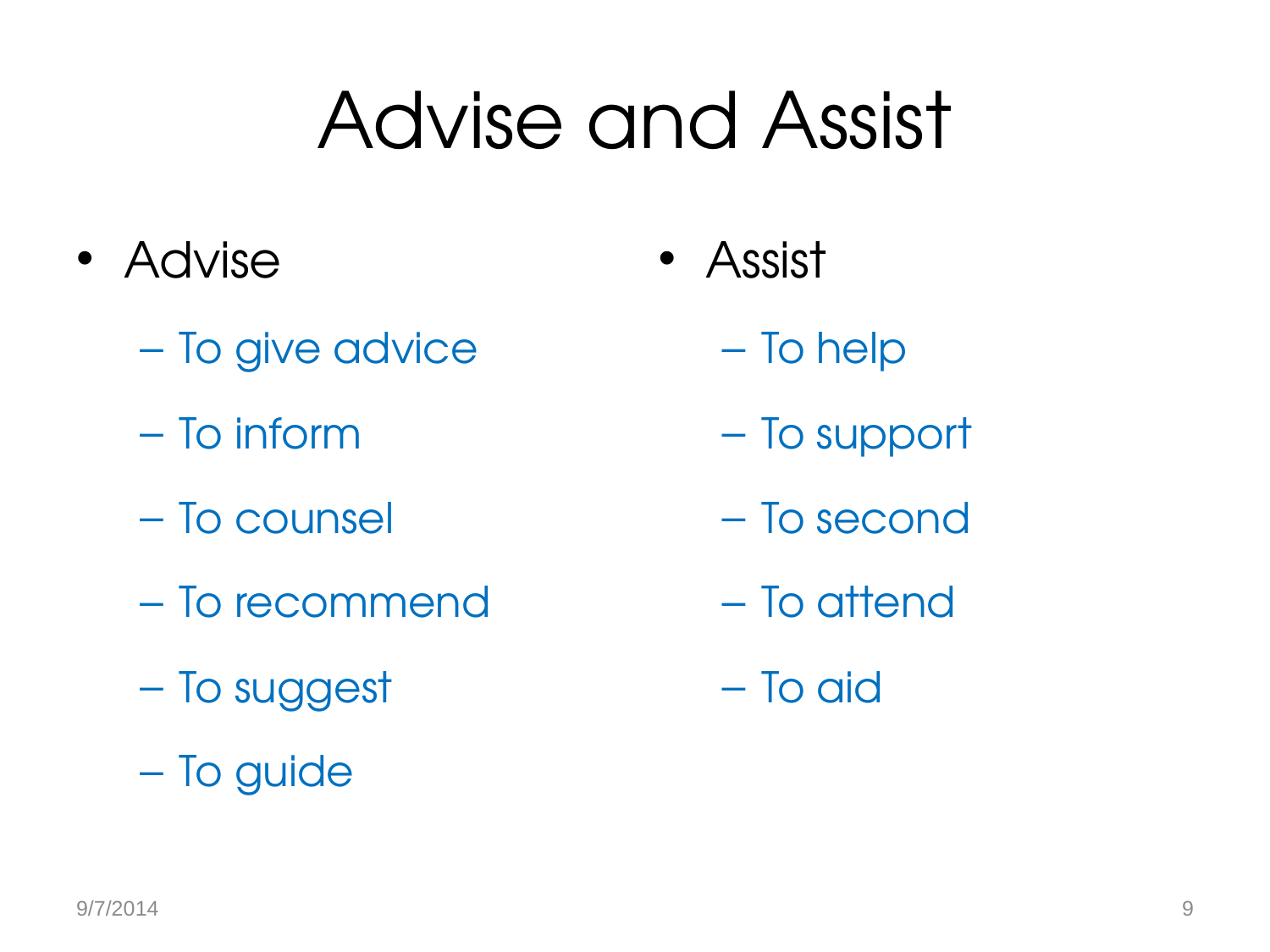

# Advise and Assist
Advise
To give advice
To inform
To counsel
To recommend
To suggest
To guide
Assist
To help
To support
To second
To attend
To aid
9/7/2014
9